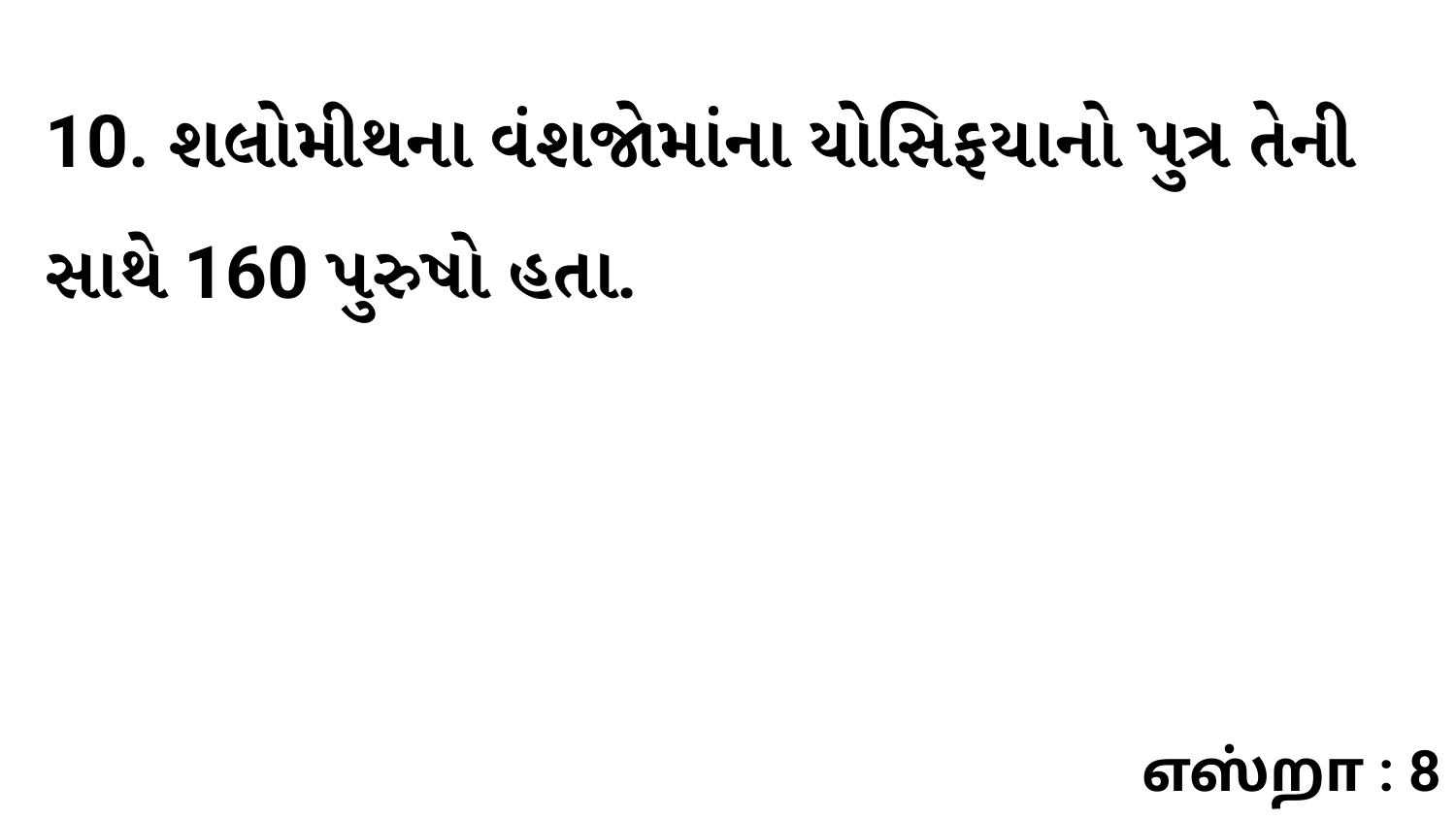

10. શલોમીથના વંશજોમાંના યોસિફયાનો પુત્ર તેની સાથે 160 પુરુષો હતા.
எஸ்றா : 8